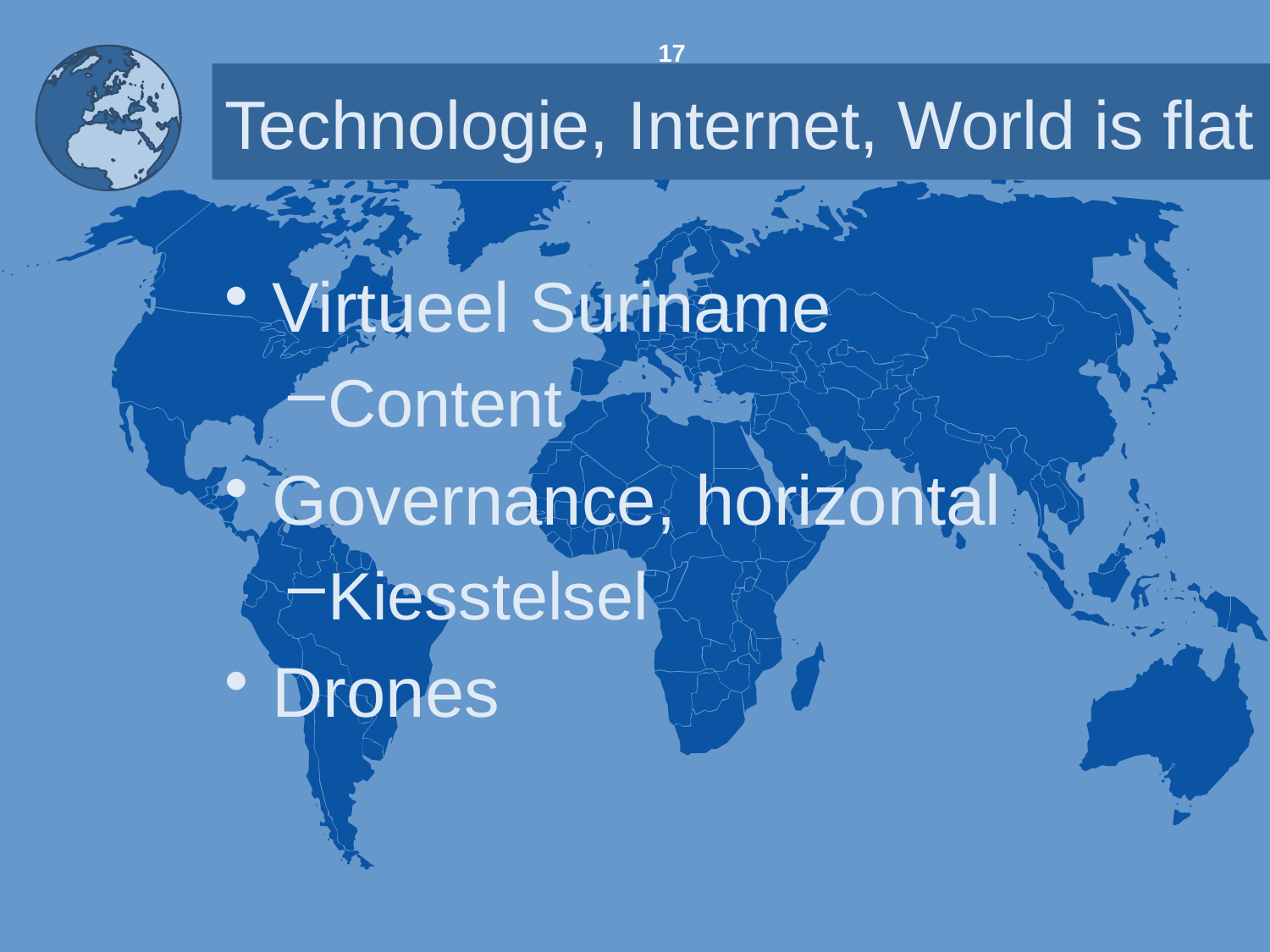

17
# Technologie, Internet, World is flat
Virtueel Suriname
Content
Governance, horizontal
Kiesstelsel
Drones